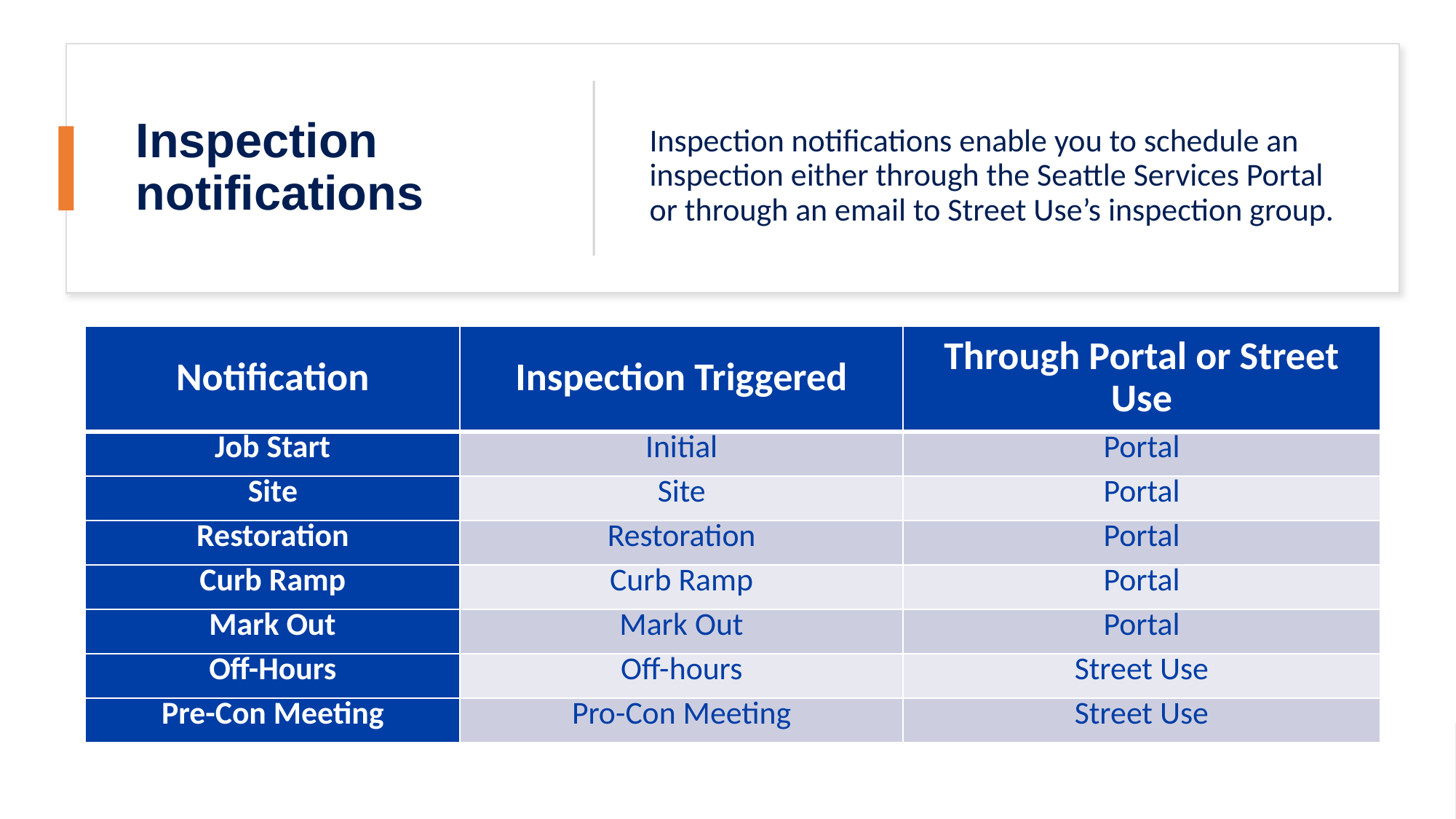

# Inspection notifications

Inspection notifications enable you to schedule an inspection either through the Seattle Services Portal or through an email to Street Use’s inspection group.

| Notification | Inspection Triggered | Through Portal or Street Use |
| --- | --- | --- |
| Job Start | Initial | Portal |
| Site | Site | Portal |
| Restoration | Restoration | Portal |
| Curb Ramp | Curb Ramp | Portal |
| Mark Out | Mark Out | Portal |
| Off-Hours | Off-hours | Street Use |
| Pre-Con Meeting | Pro-Con Meeting | Street Use |